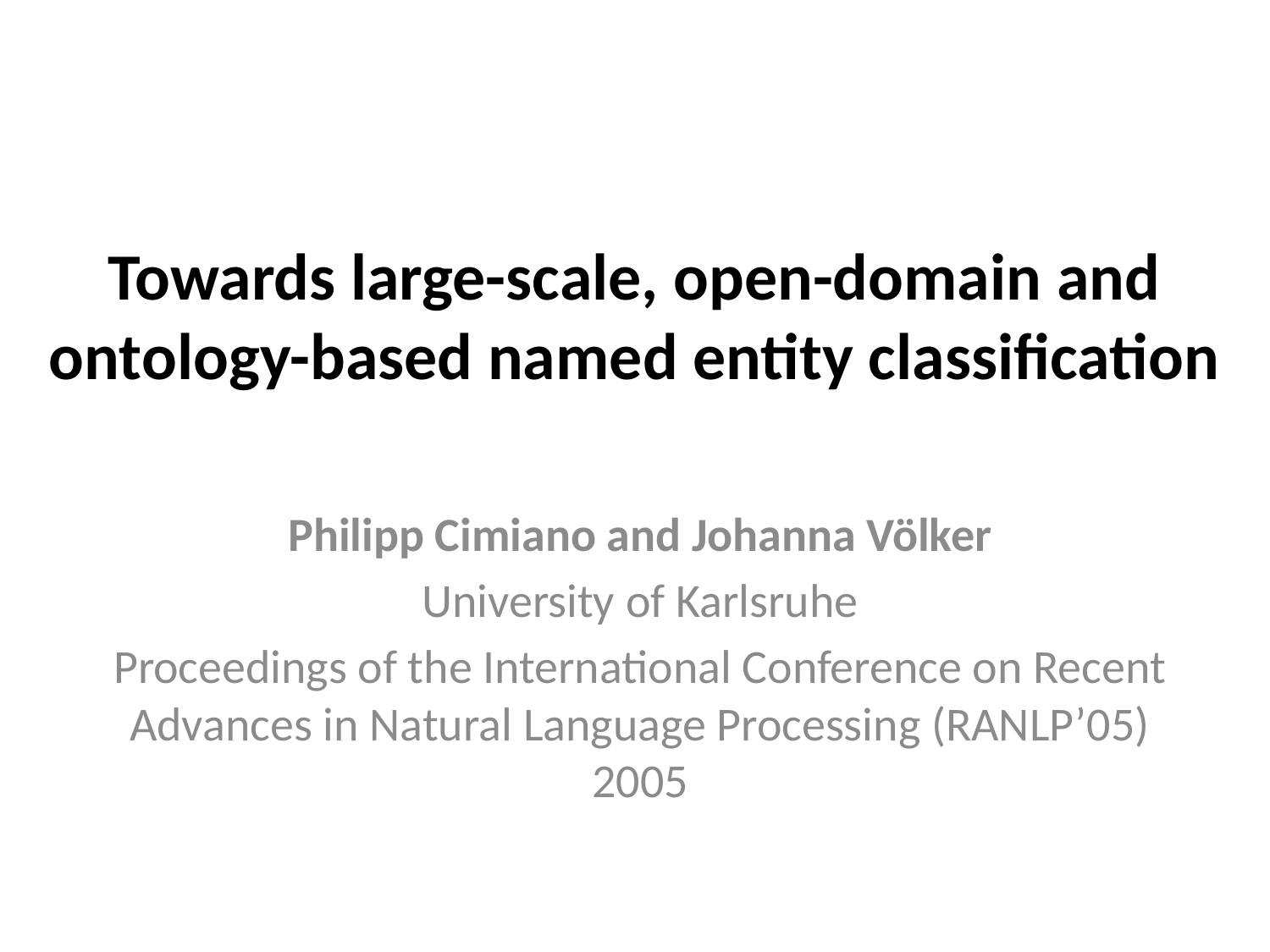

# Towards large-scale, open-domain and ontology-based named entity classification
Philipp Cimiano and Johanna Völker
University of Karlsruhe
Proceedings of the International Conference on Recent Advances in Natural Language Processing (RANLP’05) 2005